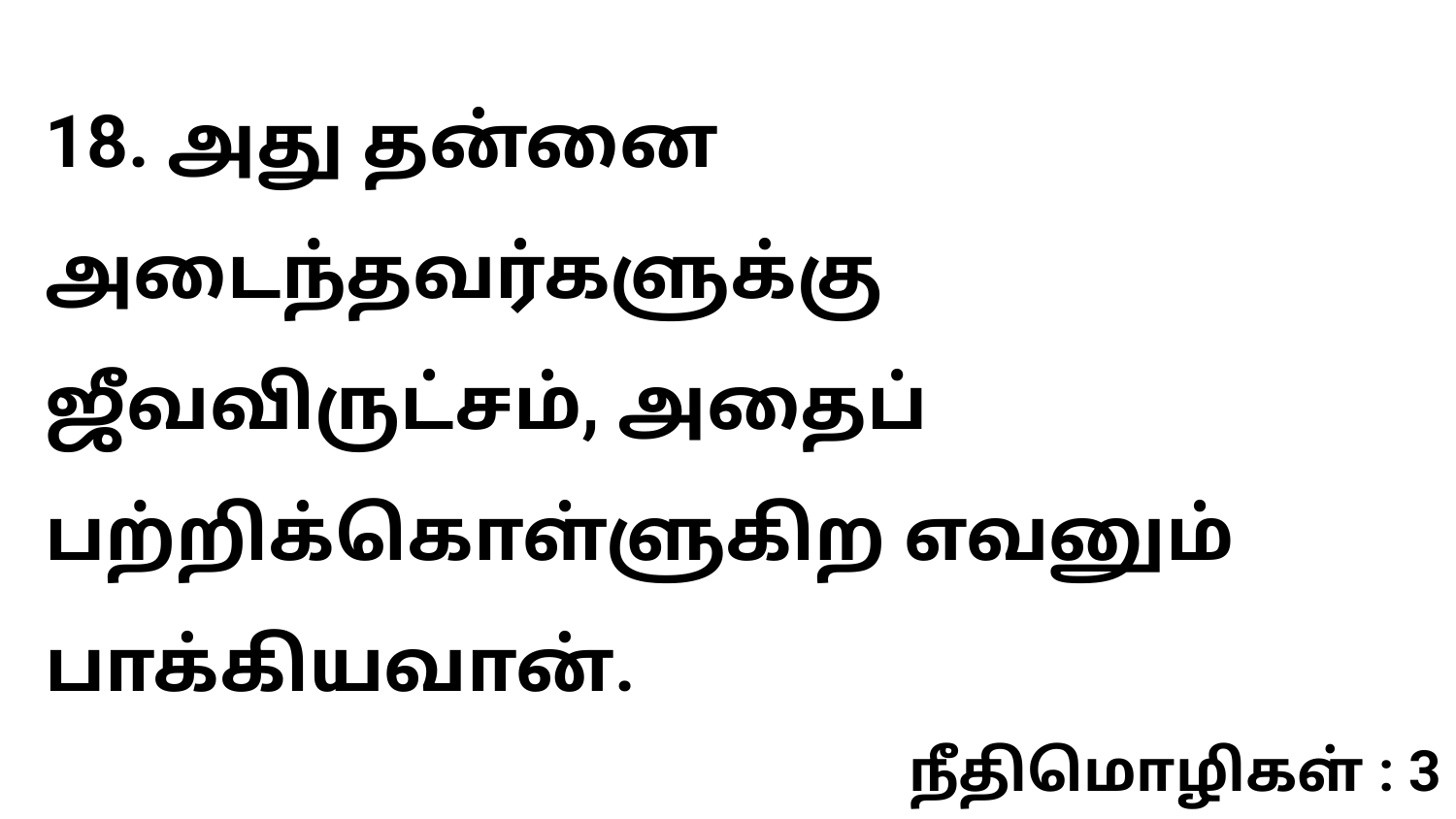

18. அது தன்னை அடைந்தவர்களுக்கு ஜீவவிருட்சம், அதைப் பற்றிக்கொள்ளுகிற எவனும் பாக்கியவான்.
நீதிமொழிகள் : 3